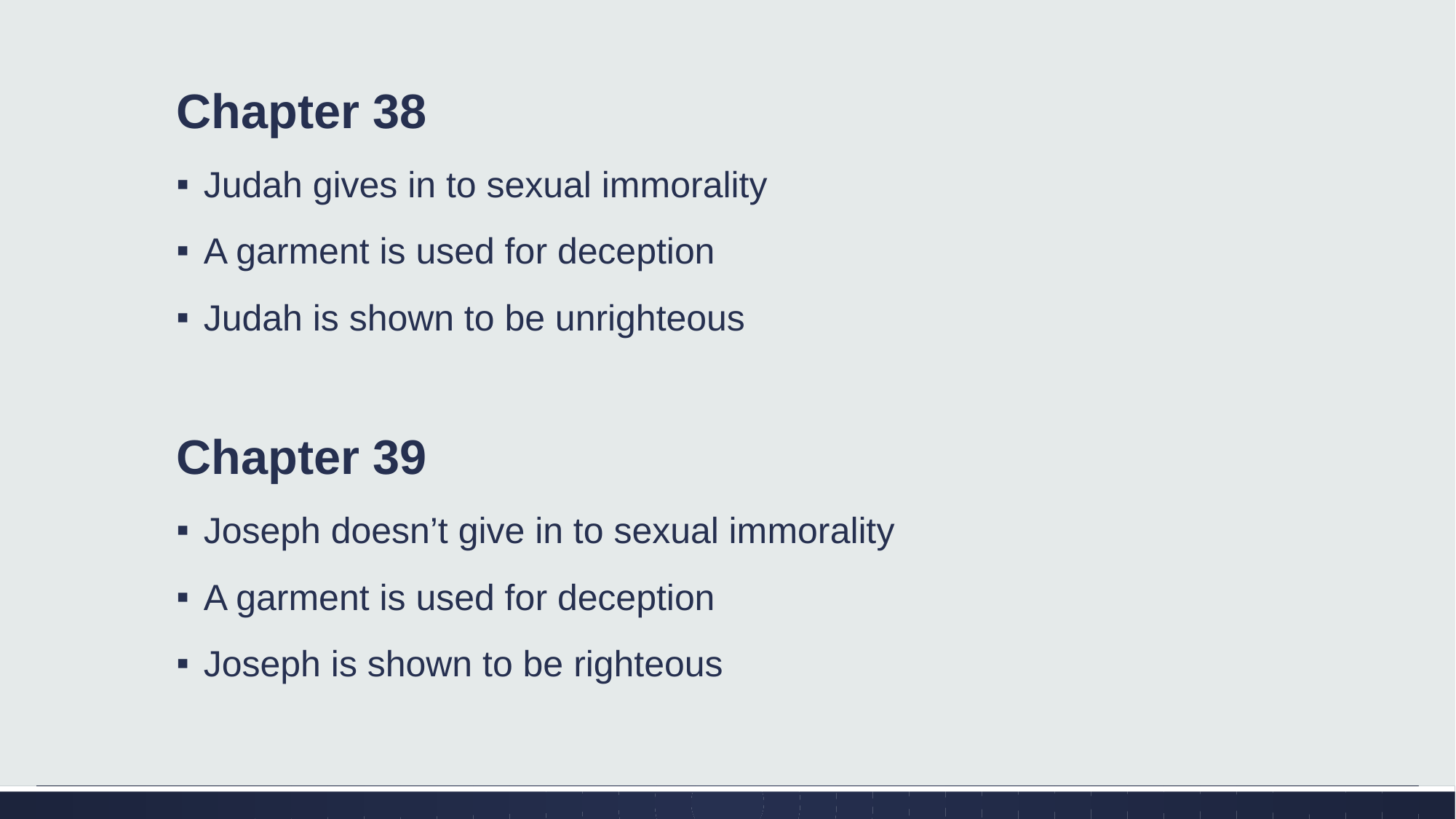

Chapter 38
Judah gives in to sexual immorality
A garment is used for deception
Judah is shown to be unrighteous

Chapter 39
Joseph doesn’t give in to sexual immorality
A garment is used for deception
Joseph is shown to be righteous